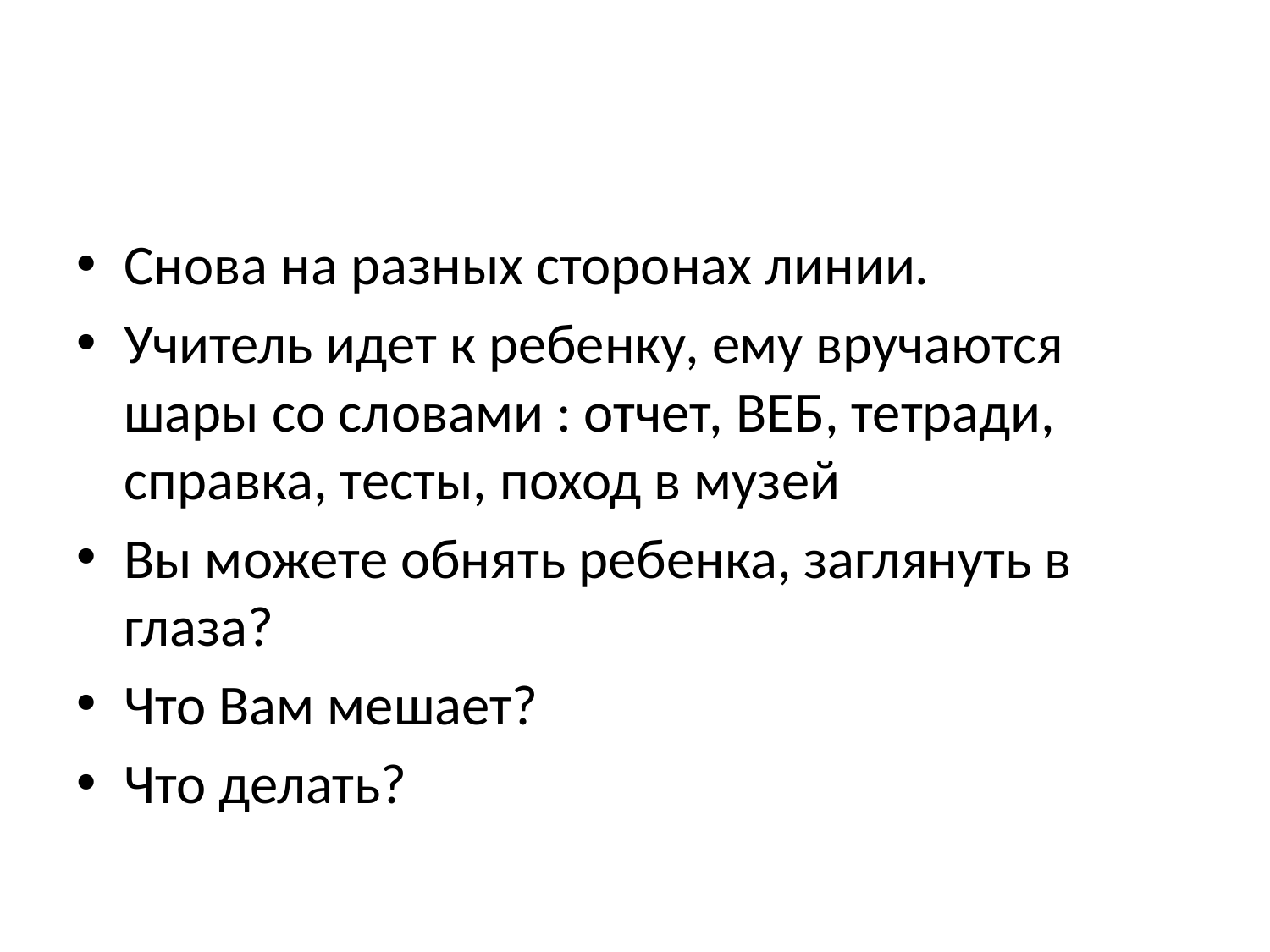

#
Снова на разных сторонах линии.
Учитель идет к ребенку, ему вручаются шары со словами : отчет, ВЕБ, тетради, справка, тесты, поход в музей
Вы можете обнять ребенка, заглянуть в глаза?
Что Вам мешает?
Что делать?